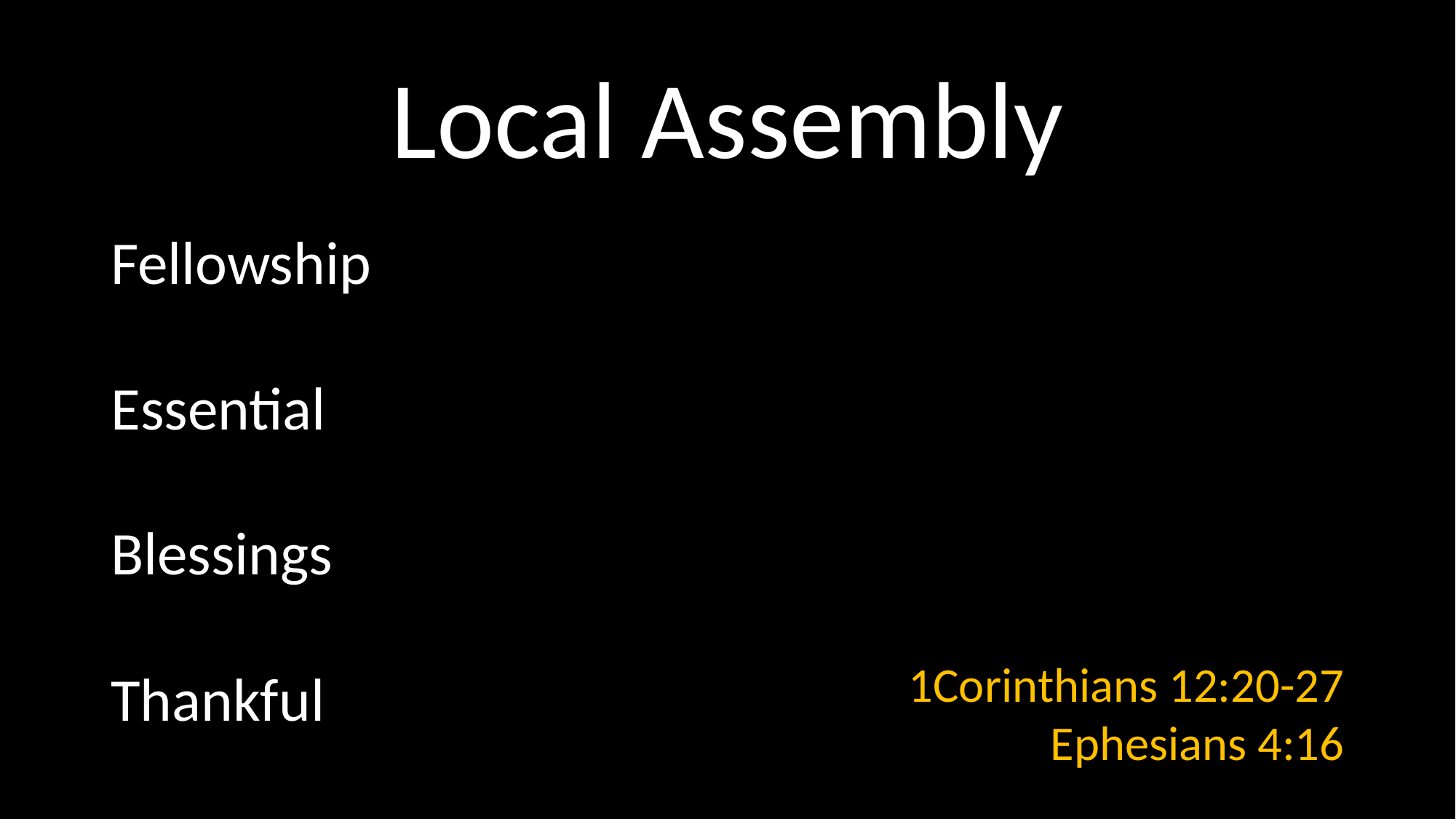

# Local Assembly
Fellowship
Essential
Blessings
Thankful
1Corinthians 12:20-27
Ephesians 4:16